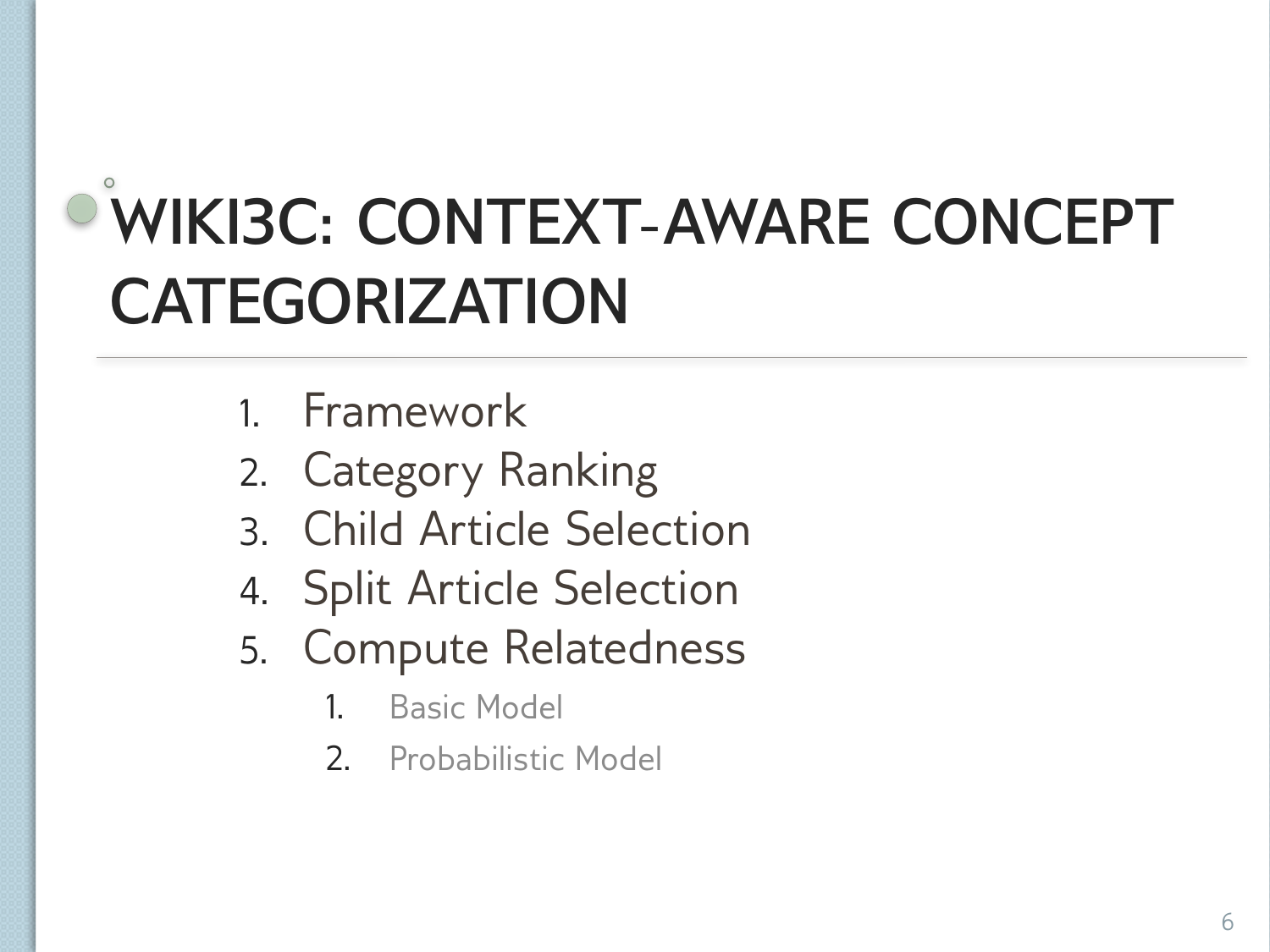

# Wiki3C: context-aware concept categorization
Framework
Category Ranking
Child Article Selection
Split Article Selection
Compute Relatedness
Basic Model
Probabilistic Model

6